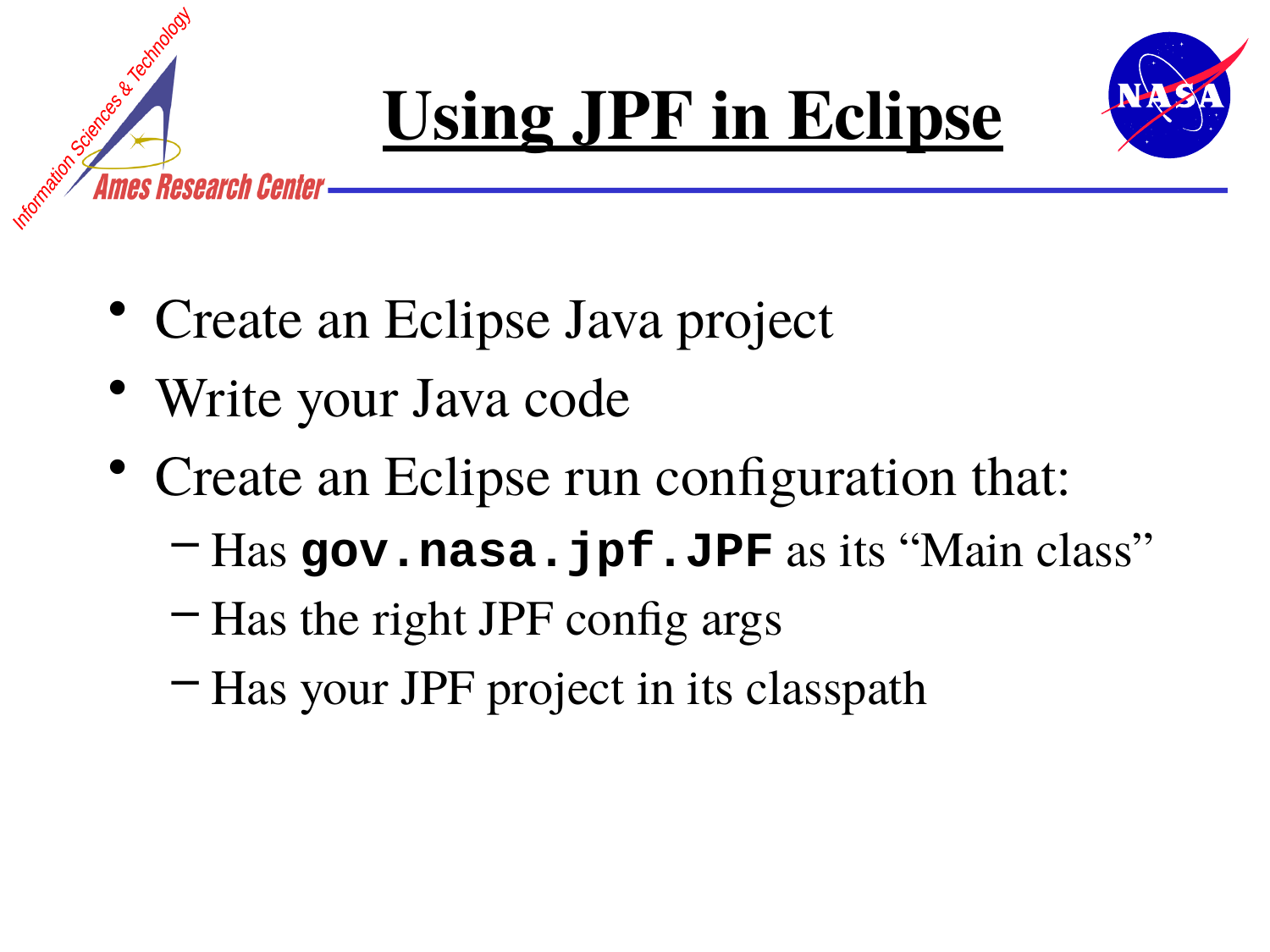

# Using JPF in Eclipse
Create an Eclipse Java project
Write your Java code
Create an Eclipse run configuration that:
Has gov.nasa.jpf.JPF as its “Main class”
Has the right JPF config args
Has your JPF project in its classpath